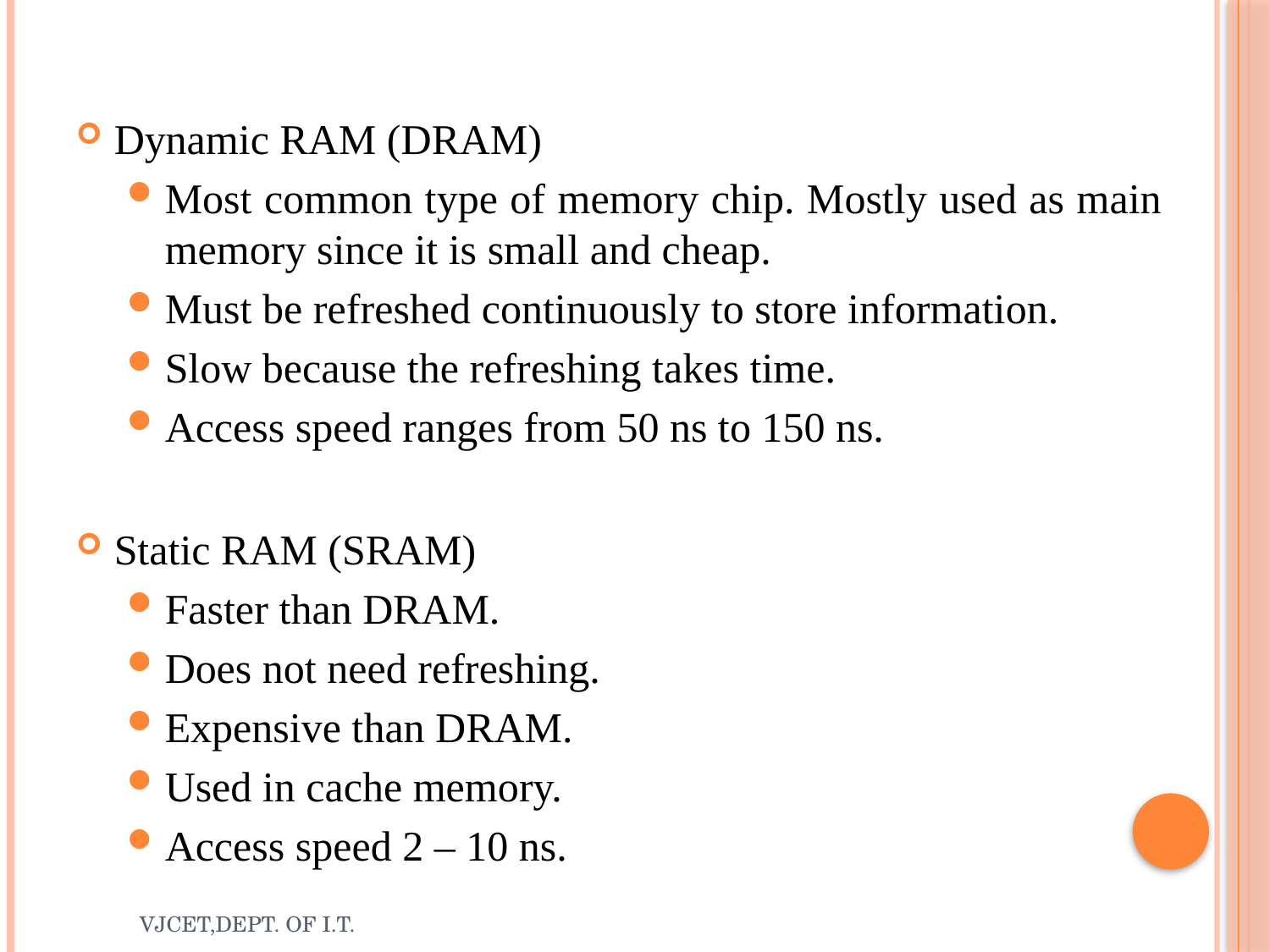

Dynamic RAM (DRAM)
Most common type of memory chip. Mostly used as main memory since it is small and cheap.
Must be refreshed continuously to store information.
Slow because the refreshing takes time.
Access speed ranges from 50 ns to 150 ns.

Static RAM (SRAM)
Faster than DRAM.
Does not need refreshing.
Expensive than DRAM.
Used in cache memory.
Access speed 2 – 10 ns.

VJCET,DEPT. OF I.T.